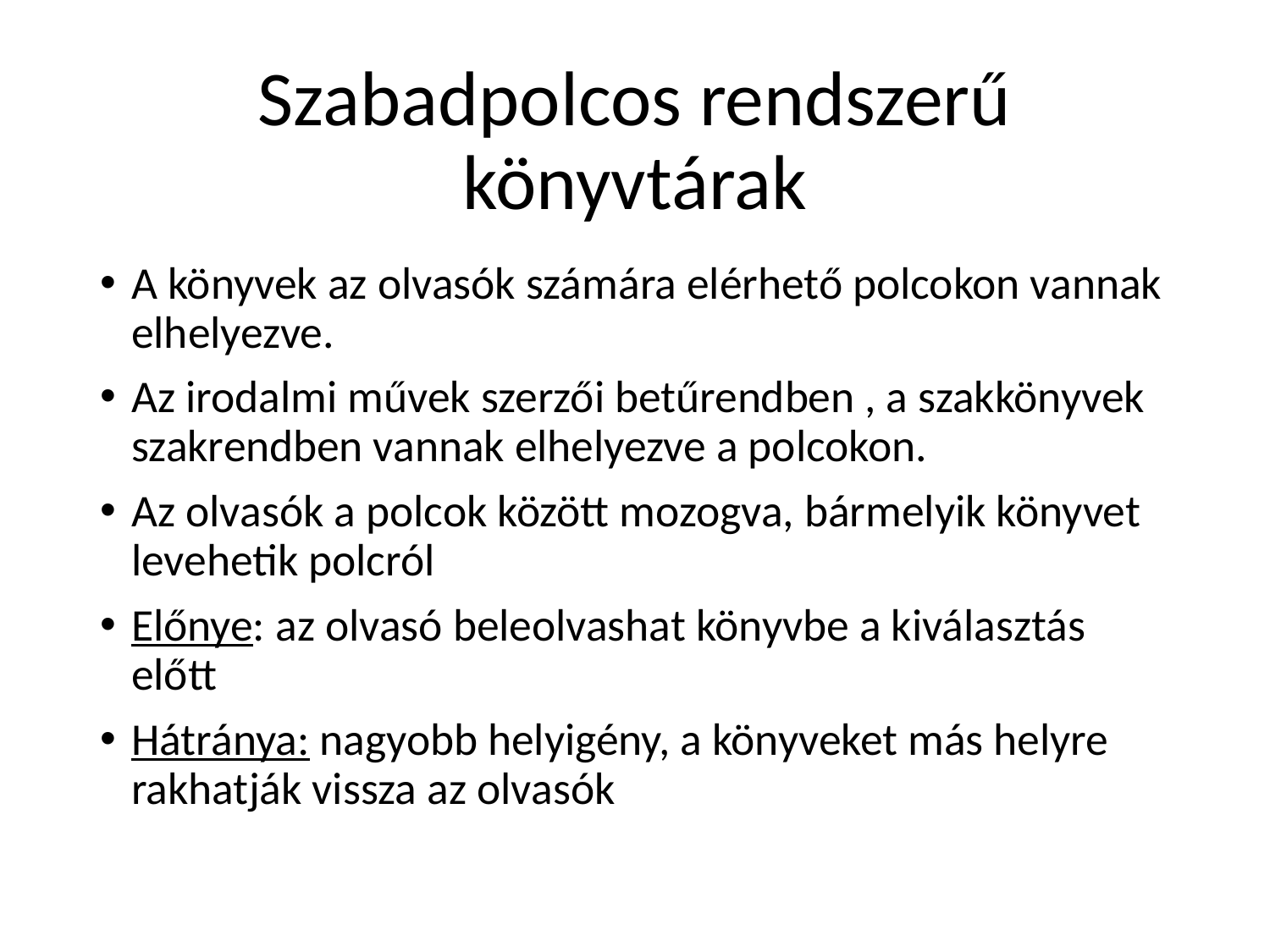

# Szabadpolcos rendszerű könyvtárak
A könyvek az olvasók számára elérhető polcokon vannak elhelyezve.
Az irodalmi művek szerzői betűrendben , a szakkönyvek szakrendben vannak elhelyezve a polcokon.
Az olvasók a polcok között mozogva, bármelyik könyvet levehetik polcról
Előnye: az olvasó beleolvashat könyvbe a kiválasztás előtt
Hátránya: nagyobb helyigény, a könyveket más helyre rakhatják vissza az olvasók